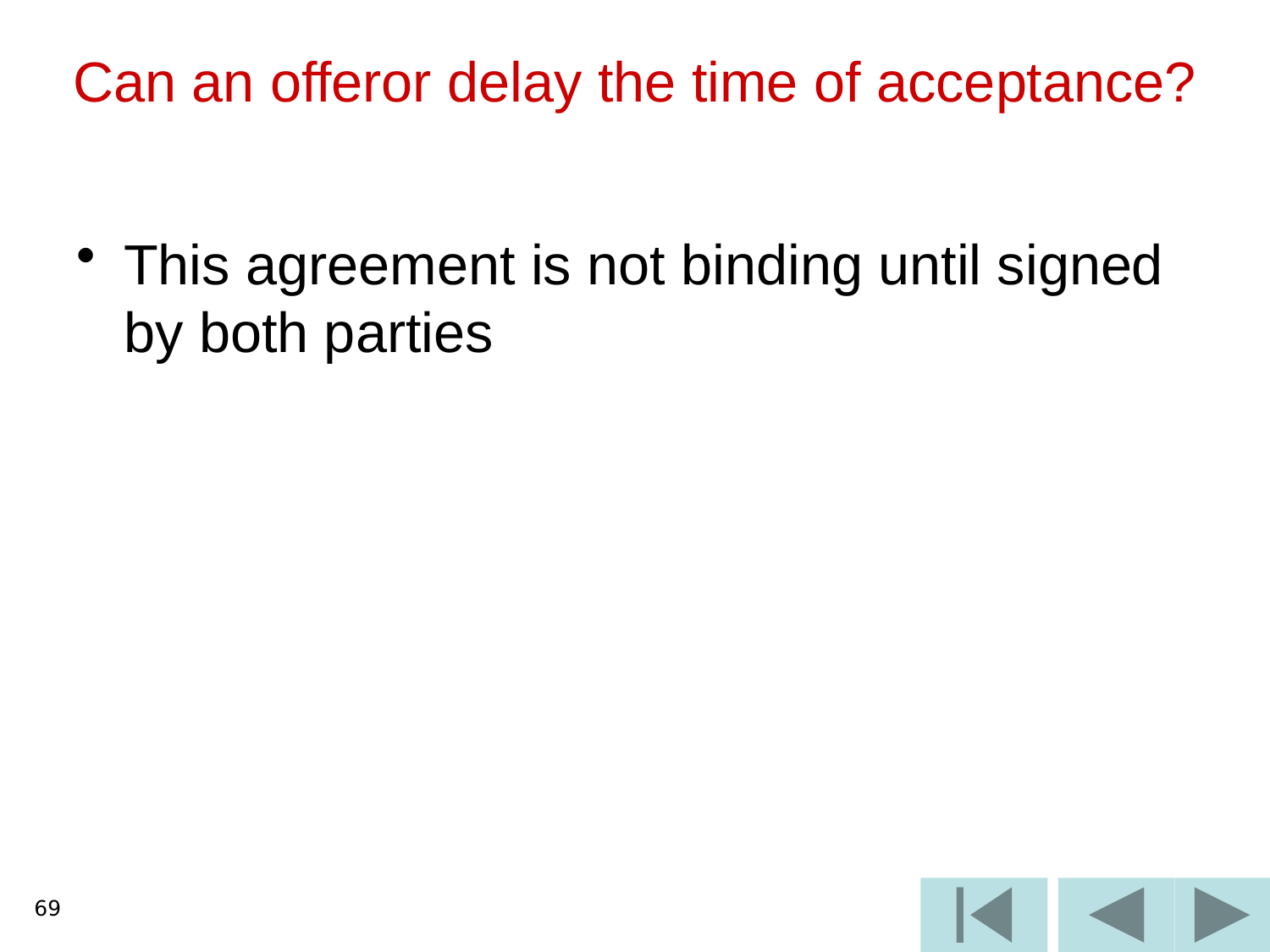

# Can an offeror delay the time of acceptance?
This agreement is not binding until signed by both parties

69